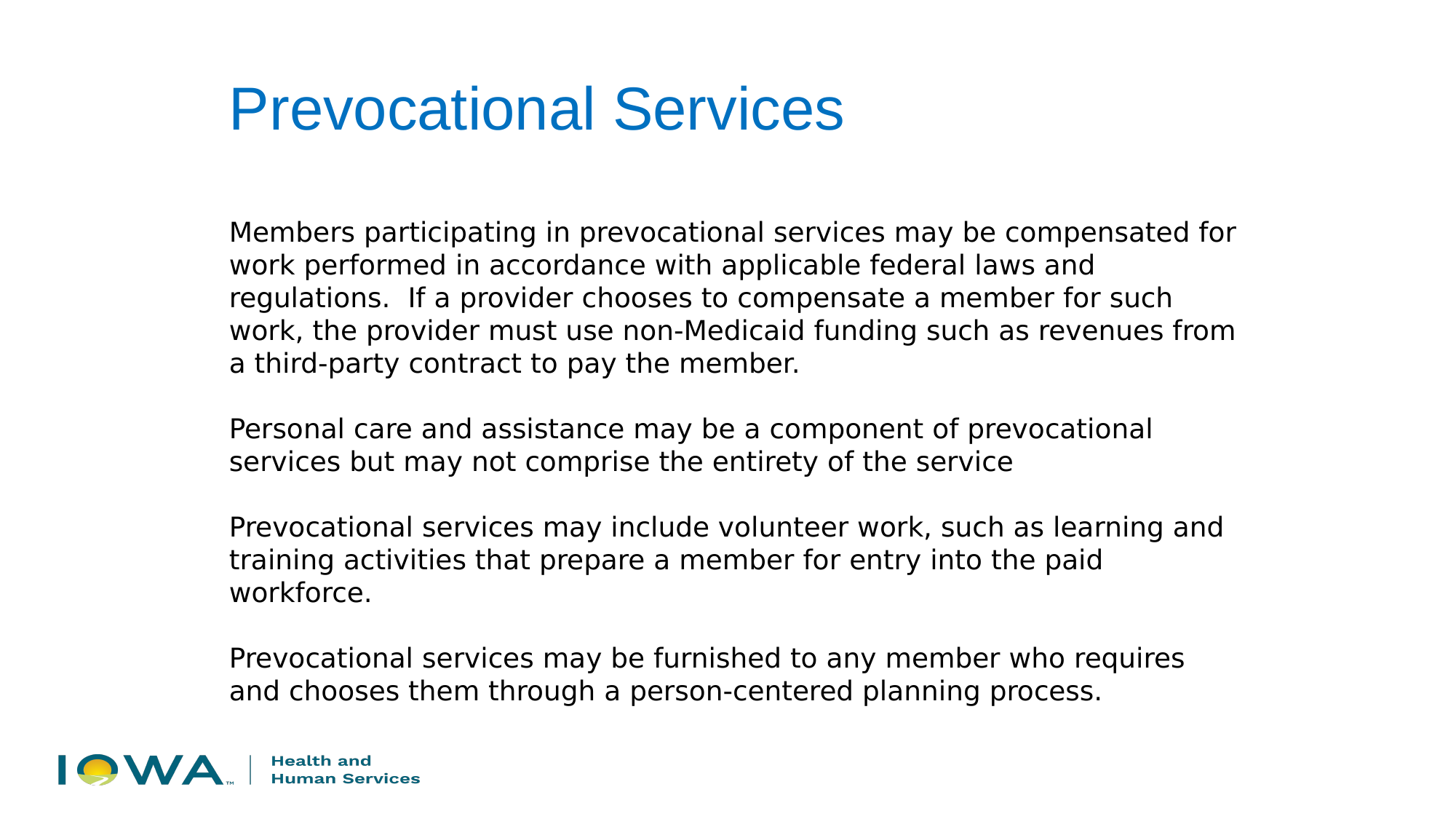

Prevocational Services

Members participating in prevocational services may be compensated for work performed in accordance with applicable federal laws and regulations.  If a provider chooses to compensate a member for such work, the provider must use non-Medicaid funding such as revenues from a third-party contract to pay the member.

Personal care and assistance may be a component of prevocational services but may not comprise the entirety of the service

Prevocational services may include volunteer work, such as learning and training activities that prepare a member for entry into the paid workforce.

Prevocational services may be furnished to any member who requires and chooses them through a person-centered planning process.